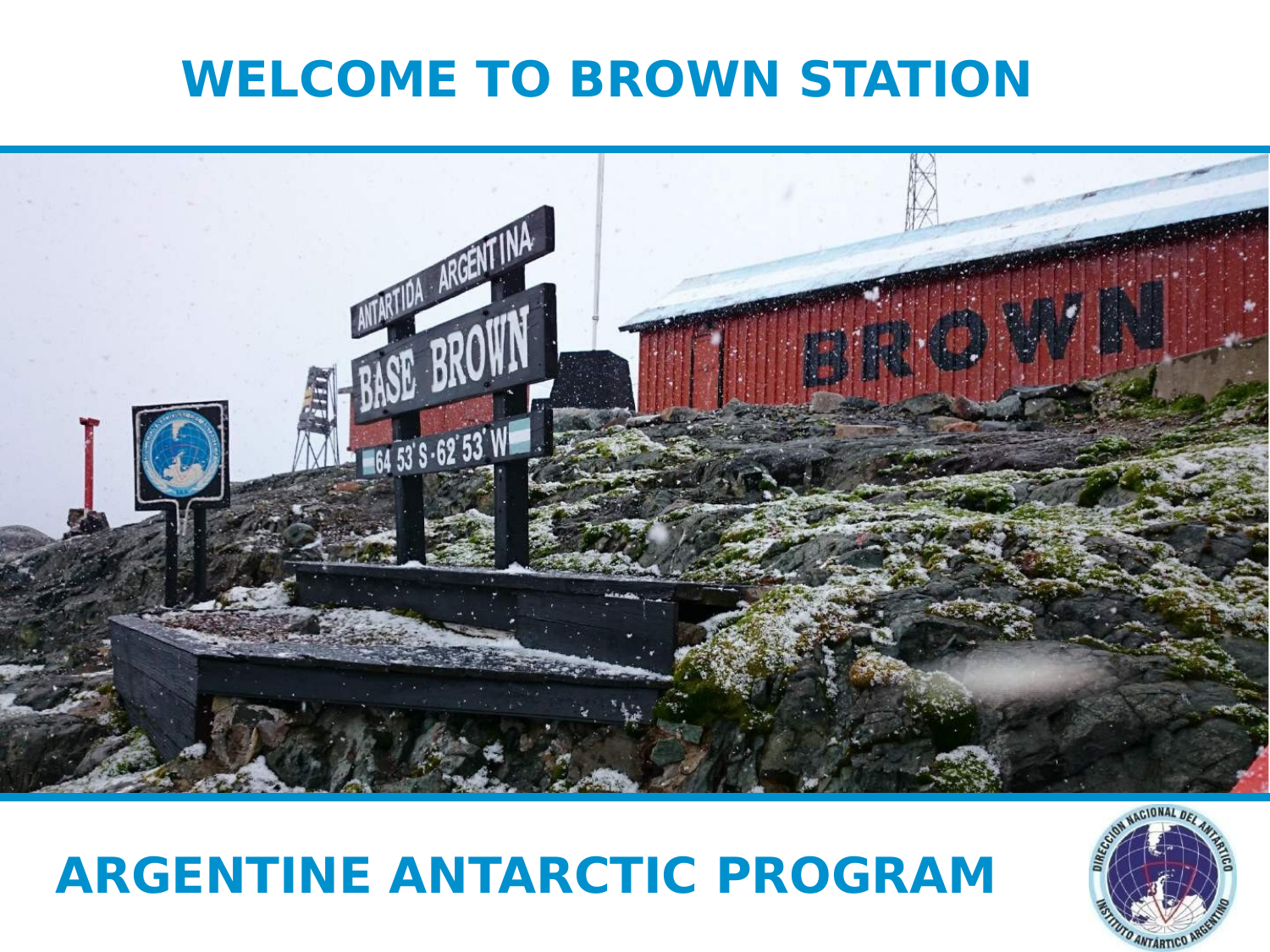

# WELCOME TO BROWN STATION

ARGENTINE ANTARCTIC PROGRAM